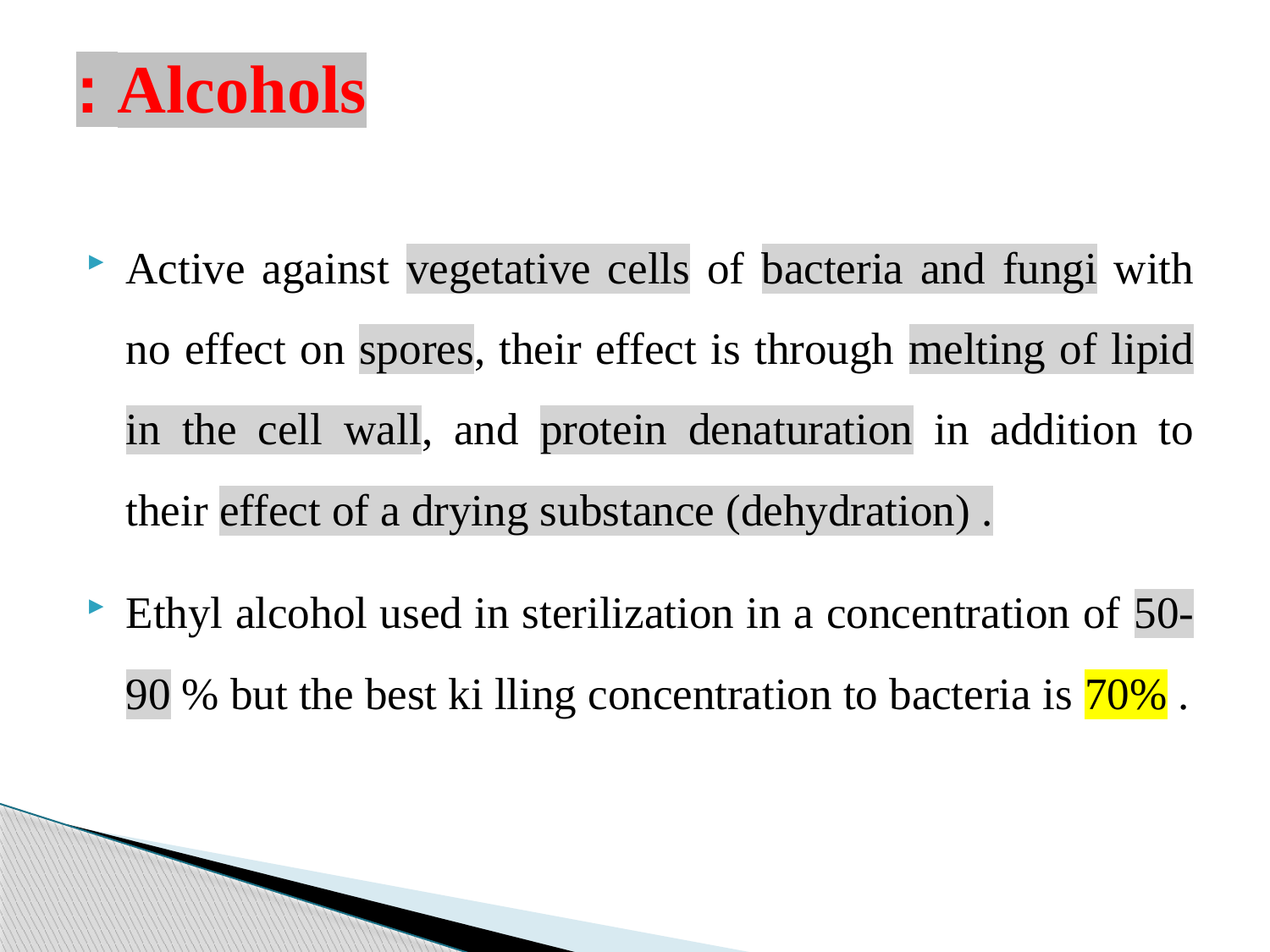

# Alcohols :
Active against vegetative cells of bacteria and fungi with no effect on spores, their effect is through melting of lipid in the cell wall, and protein denaturation in addition to their effect of a drying substance (dehydration) .
Ethyl alcohol used in sterilization in a concentration of 50-90 % but the best ki lling concentration to bacteria is 70% .